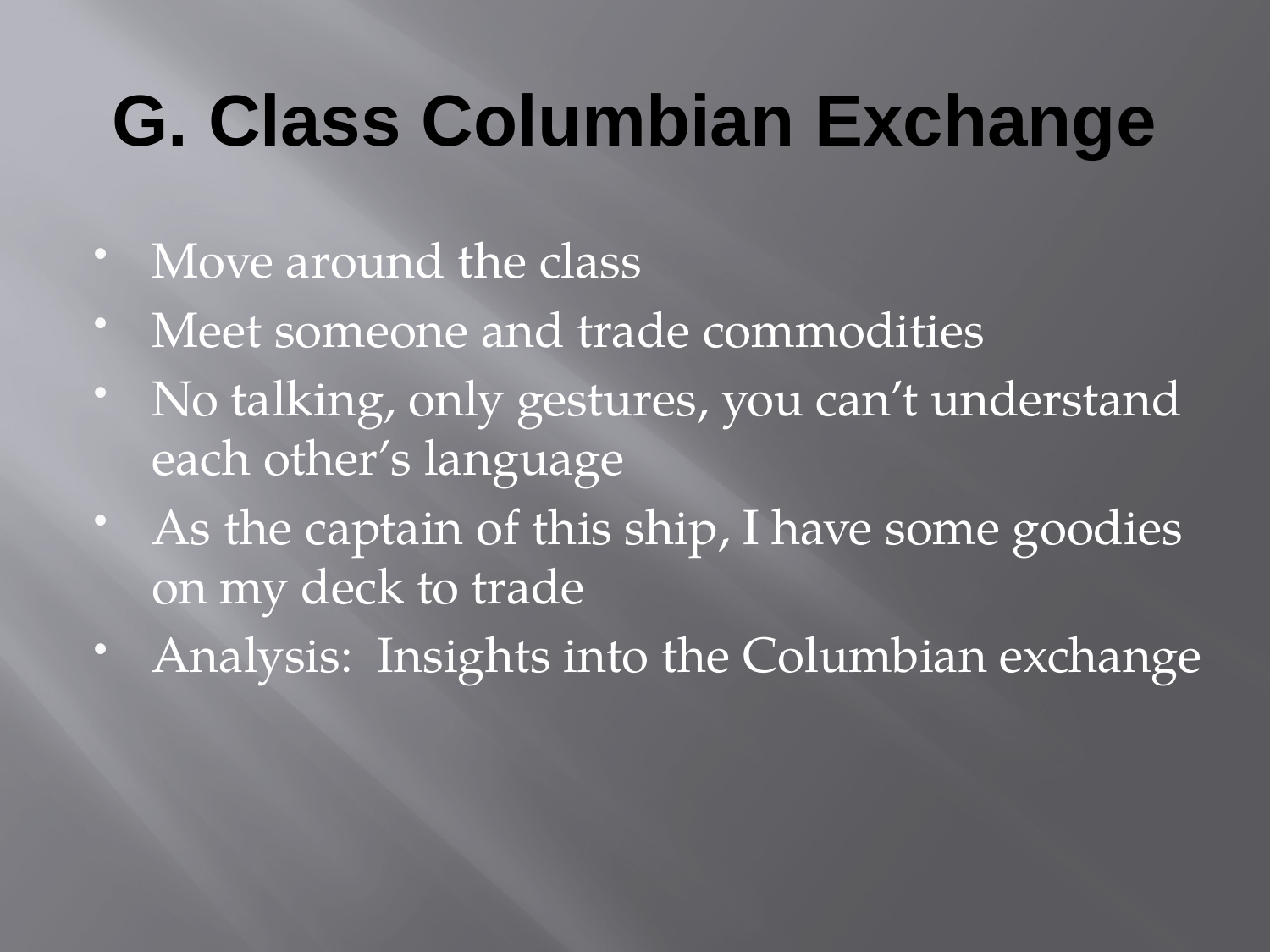

# G. Class Columbian Exchange
Move around the class
Meet someone and trade commodities
No talking, only gestures, you can’t understand each other’s language
As the captain of this ship, I have some goodies on my deck to trade
Analysis:  Insights into the Columbian exchange